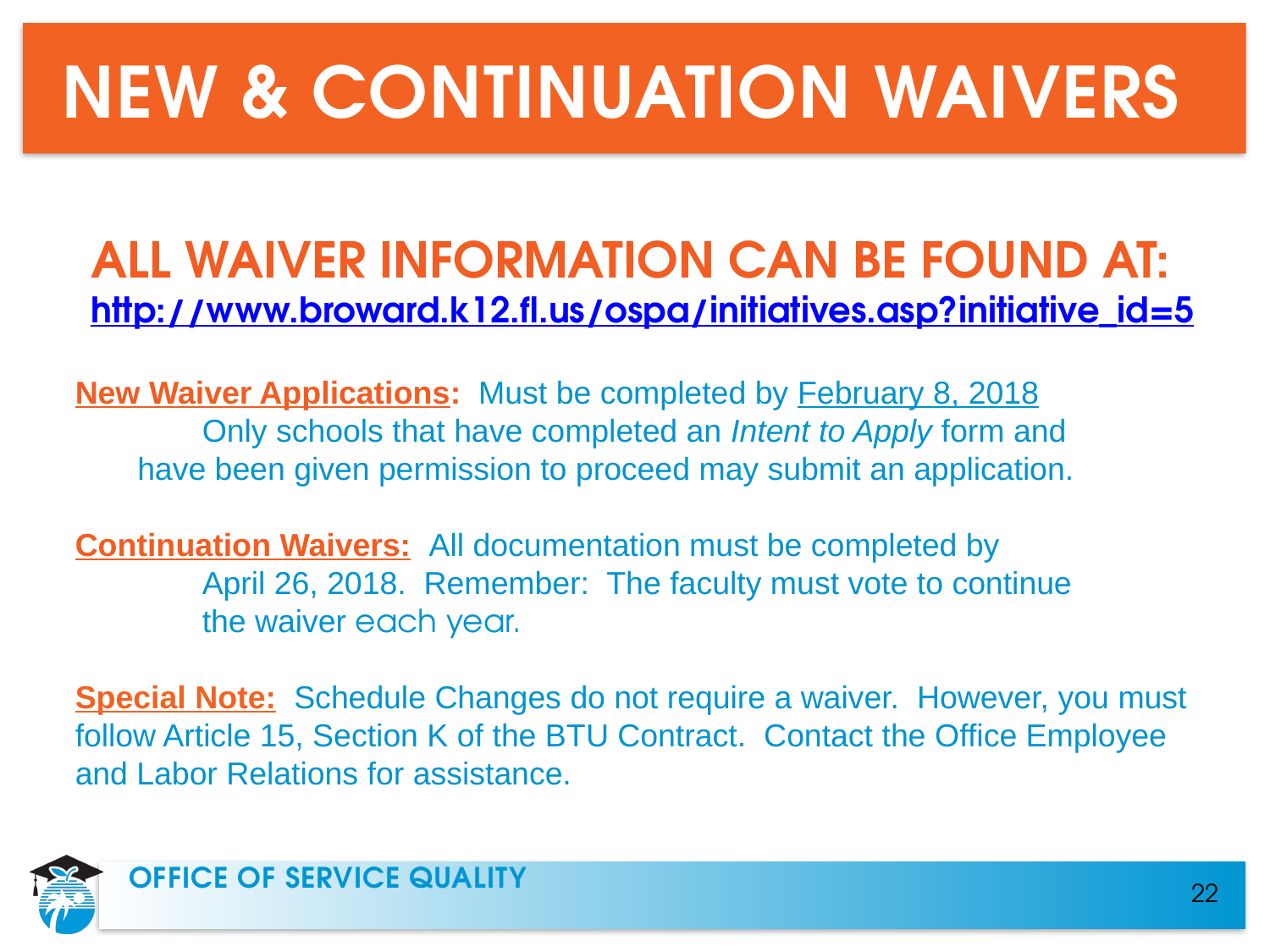

# NEW & CONTINUATION WAIVERS
ALL WAIVER INFORMATION CAN BE FOUND AT:
 http://www.broward.k12.fl.us/ospa/initiatives.asp?initiative_id=5

New Waiver Applications:  Must be completed by February 8, 2018
	Only schools that have completed an Intent to Apply form and
       have been given permission to proceed may submit an application.

Continuation Waivers:  All documentation must be completed by
	April 26, 2018.  Remember:  The faculty must vote to continue
	the waiver each year.

Special Note:  Schedule Changes do not require a waiver.  However, you must follow Article 15, Section K of the BTU Contract.  Contact the Office Employee and Labor Relations for assistance.
OFFICE OF SERVICE QUALITY

22